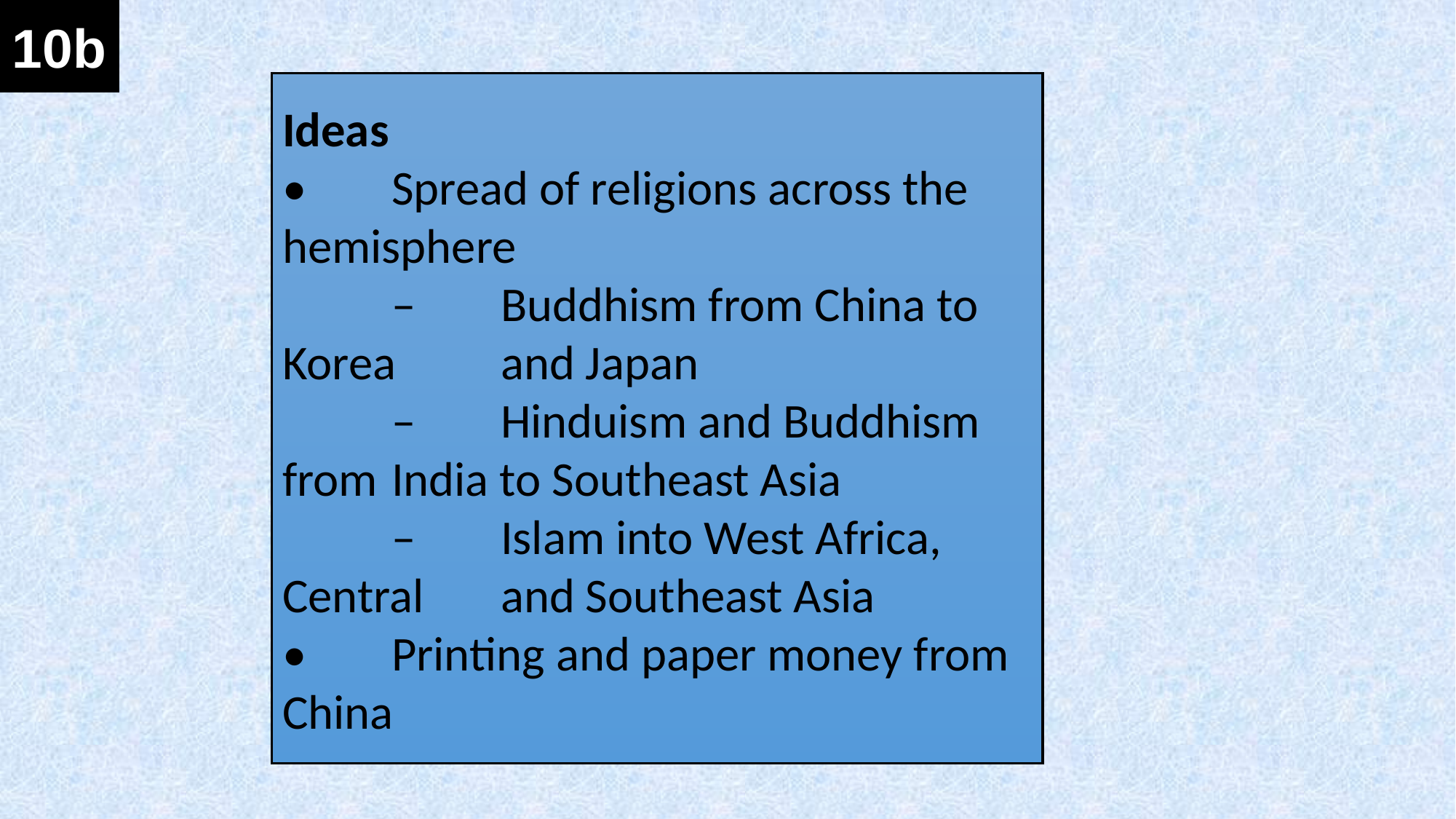

10b
Ideas
•	Spread of religions across the hemisphere
	–	Buddhism from China to Korea 	and Japan
	–	Hinduism and Buddhism from 	India to Southeast Asia
	–	Islam into West Africa, Central 	and Southeast Asia
•	Printing and paper money from China